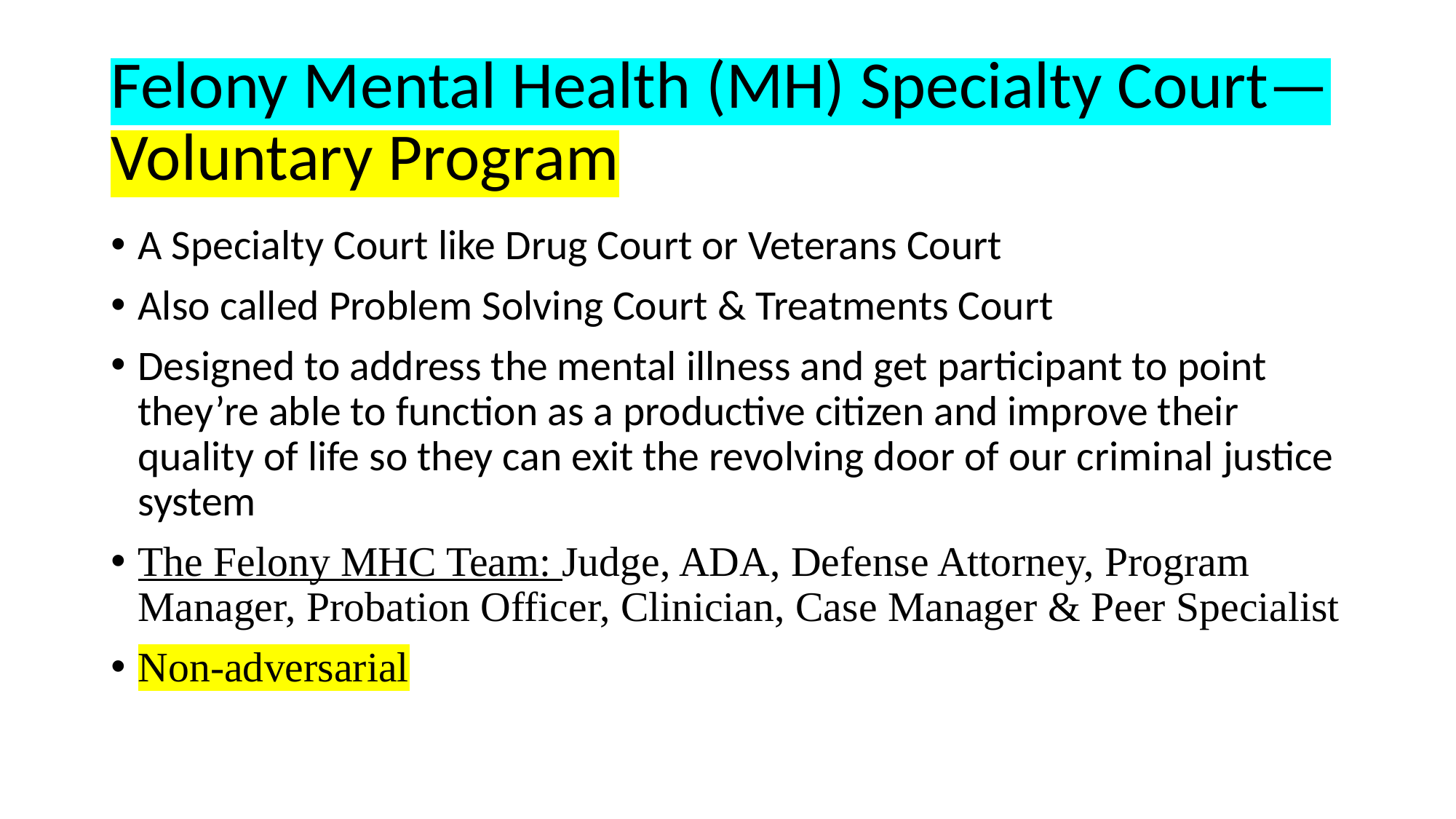

# Felony Mental Health (MH) Specialty Court—Voluntary Program
A Specialty Court like Drug Court or Veterans Court
Also called Problem Solving Court & Treatments Court
Designed to address the mental illness and get participant to point they’re able to function as a productive citizen and improve their quality of life so they can exit the revolving door of our criminal justice system
The Felony MHC Team: Judge, ADA, Defense Attorney, Program Manager, Probation Officer, Clinician, Case Manager & Peer Specialist
Non-adversarial